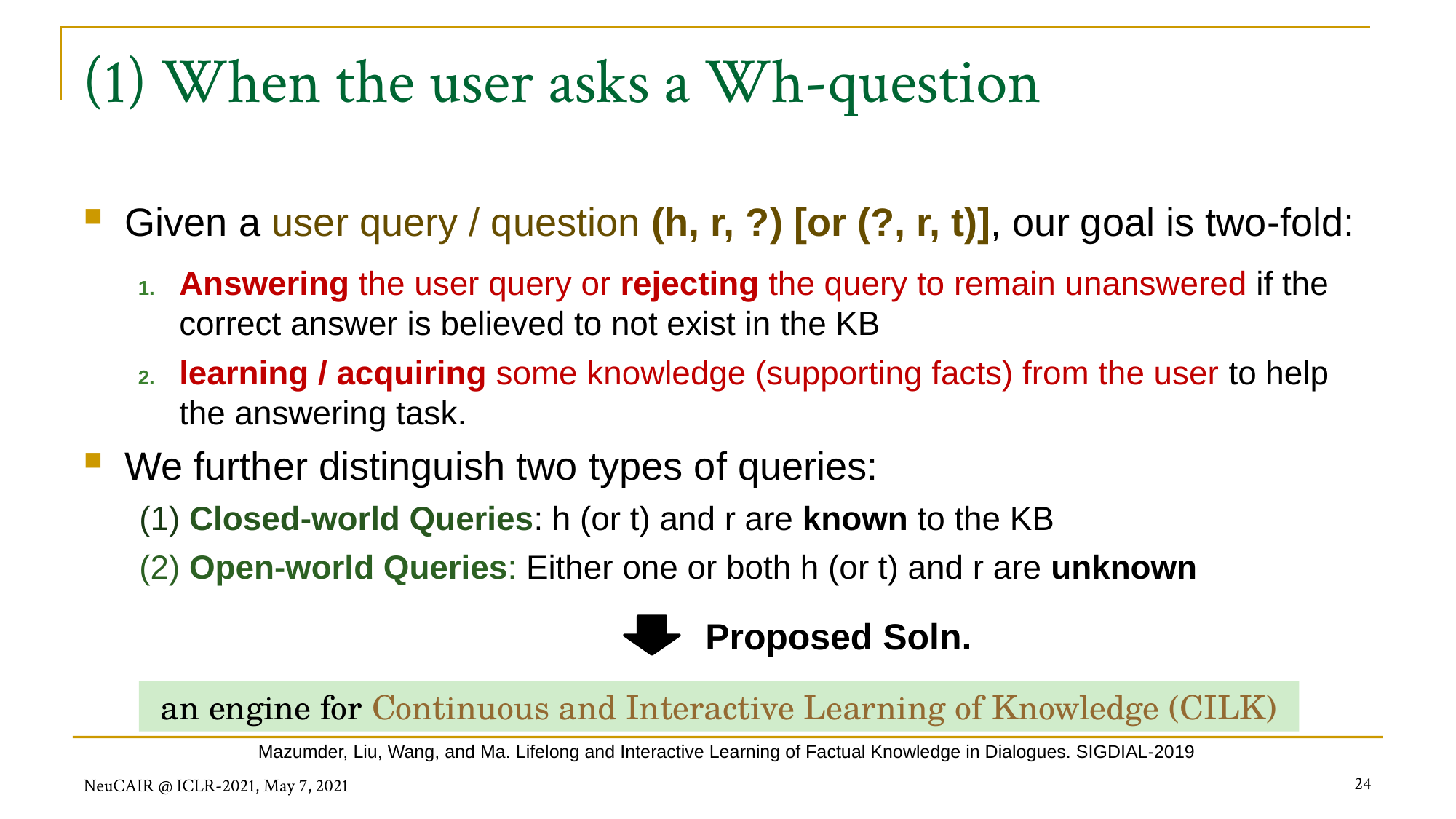

# (1) When the user asks a Wh-question
Given a user query / question (h, r, ?) [or (?, r, t)], our goal is two-fold:
Answering the user query or rejecting the query to remain unanswered if the correct answer is believed to not exist in the KB
learning / acquiring some knowledge (supporting facts) from the user to help the answering task.
We further distinguish two types of queries:
      (1) Closed-world Queries: h (or t) and r are known to the KB
      (2) Open-world Queries: Either one or both h (or t) and r are unknown

Proposed Soln.

an engine for Continuous and Interactive Learning of Knowledge (CILK)
Mazumder, Liu, Wang, and Ma. Lifelong and Interactive Learning of Factual Knowledge in Dialogues. SIGDIAL-2019
24
NeuCAIR @ ICLR-2021, May 7, 2021